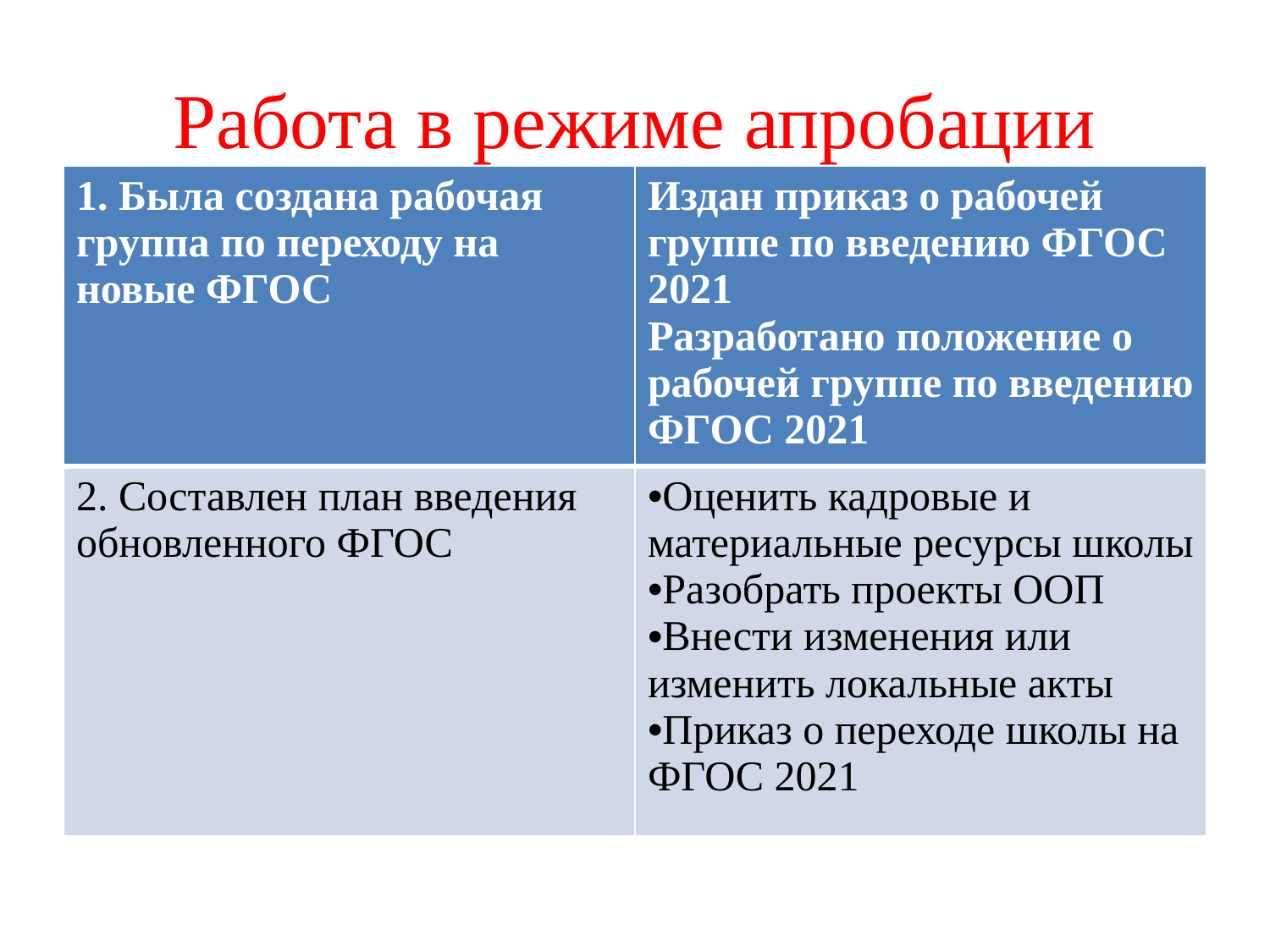

# Работа в режиме апробации
| 1. Была создана рабочая группа по переходу на новые ФГОС | Издан приказ о рабочей группе по введению ФГОС 2021 Разработано положение о рабочей группе по введению ФГОС 2021 |
| --- | --- |
| 2. Составлен план введения обновленного ФГОС | Оценить кадровые и материальные ресурсы школы Разобрать проекты ООП Внести изменения или изменить локальные акты Приказ о переходе школы на ФГОС 2021 |